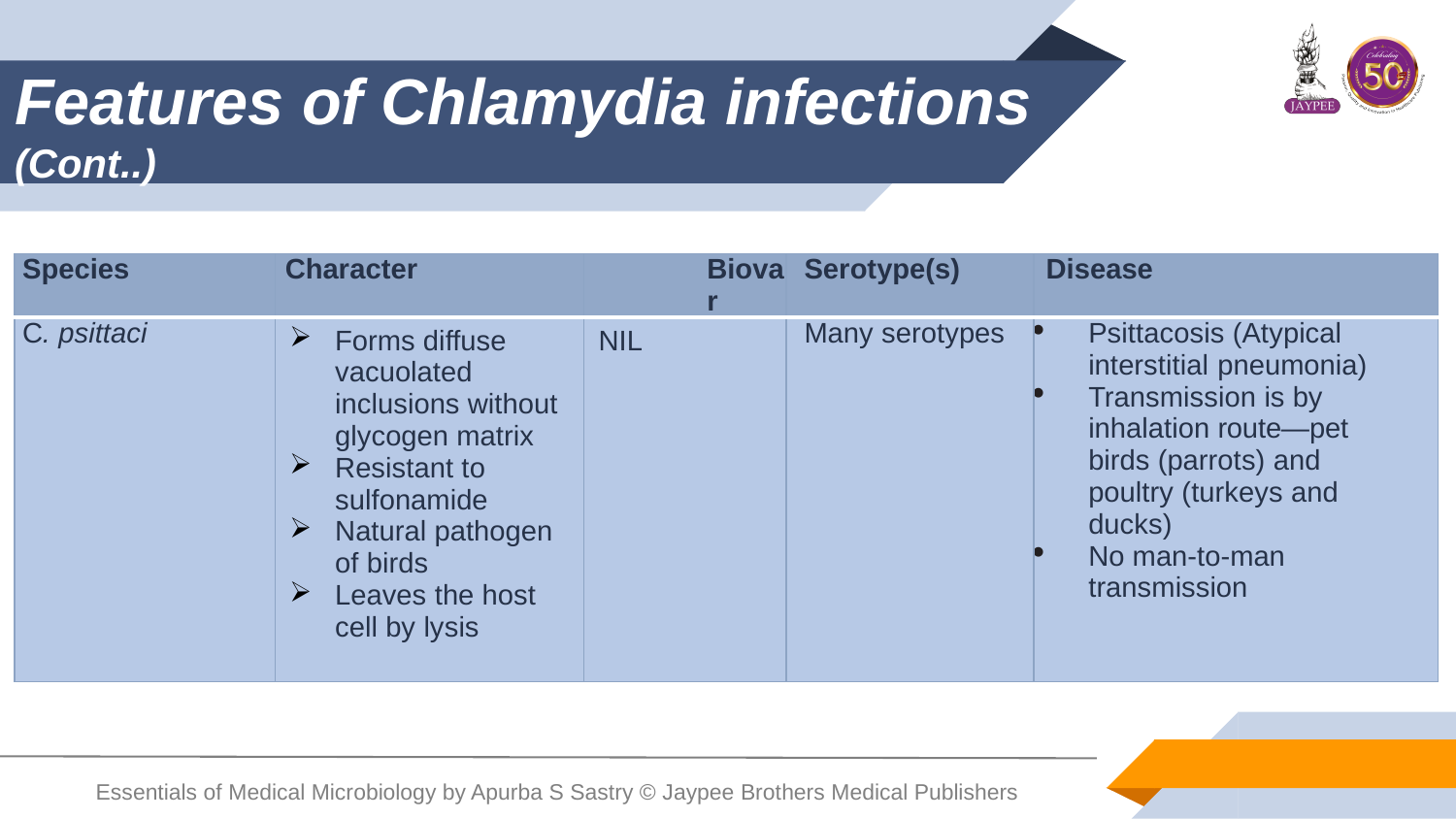

# Features of Chlamydia infections (Cont..)
| Species | Character | Biovar | Serotype(s) | Disease |
| --- | --- | --- | --- | --- |
| C. psittaci | Forms diffuse vacuolated inclusions without glycogen matrix Resistant to sulfonamide Natural pathogen of birds Leaves the host cell by lysis | NIL | Many serotypes | Psittacosis (Atypical interstitial pneumonia) Transmission is by inhalation route—pet birds (parrots) and poultry (turkeys and ducks) No man-to-man transmission |